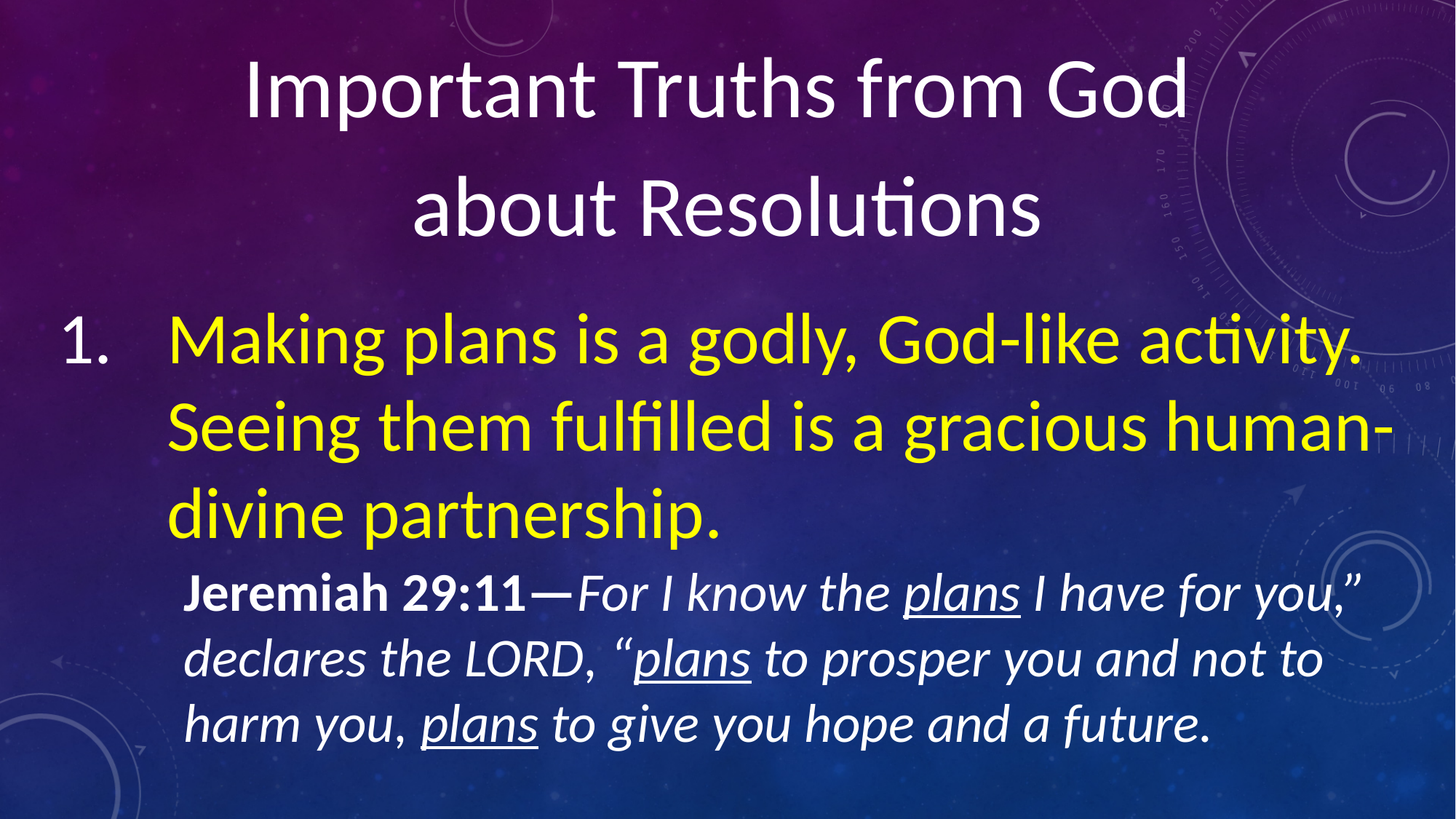

Important Truths from God
about Resolutions
Making plans is a godly, God-like activity.  Seeing them fulfilled is a gracious human-divine partnership.
Jeremiah 29:11—For I know the plans I have for you,” declares the Lord, “plans to prosper you and not to harm you, plans to give you hope and a future.